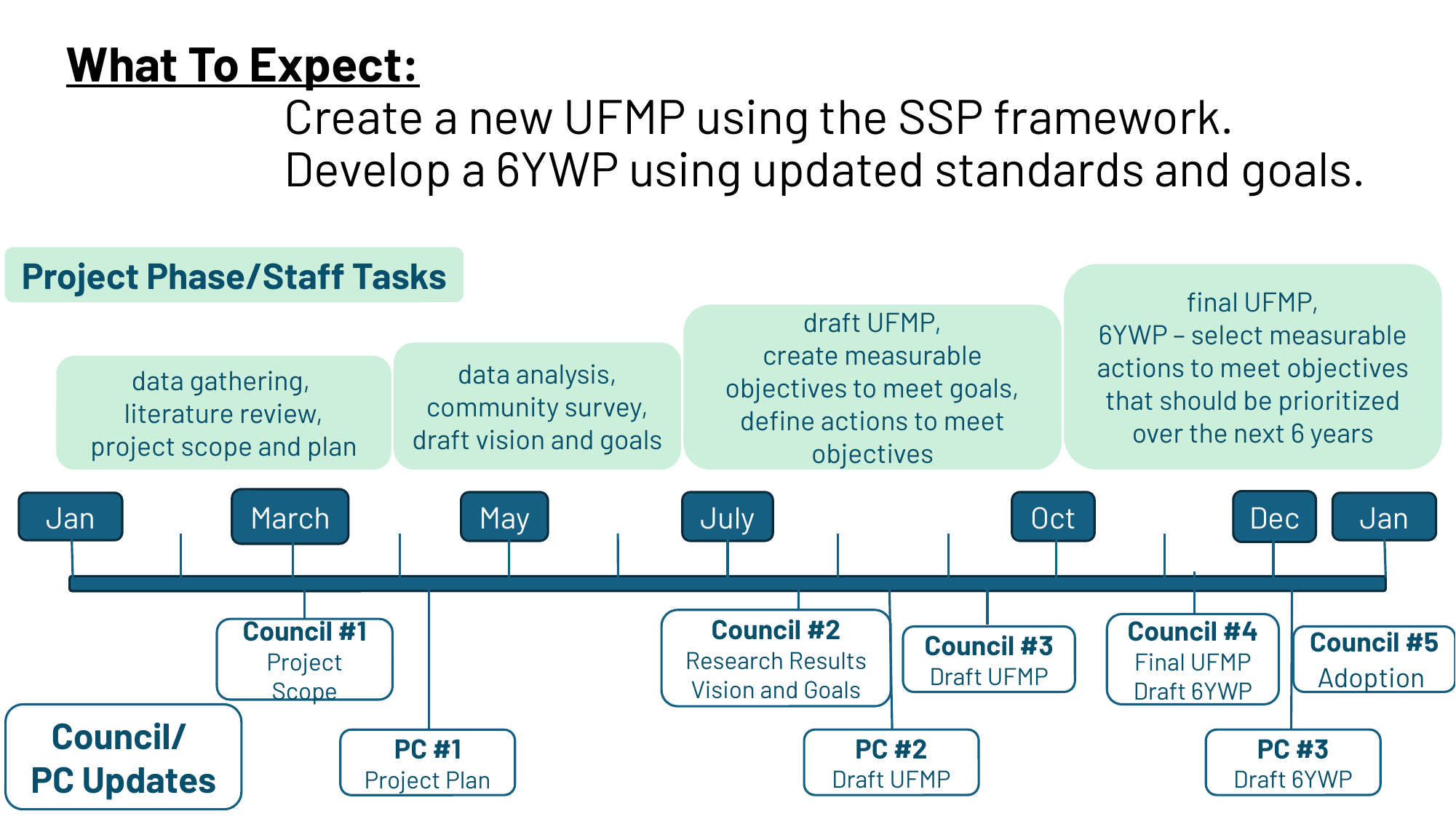

# What To Expect: Create a new UFMP using the SSP framework. Develop a 6YWP using updated standards and goals.
Project Phase/Staff Tasks
final UFMP,
6YWP – select measurable actions to meet objectives that should be prioritized over the next 6 years
draft UFMP,
create measurable objectives to meet goals, define actions to meet objectives
data analysis,
community survey,
draft vision and goals
data gathering,
literature review,
project scope and plan
March
Dec
May
July
Oct
Jan
Jan
Council #2 Research Results
Vision and Goals
Council #4
Final UFMP
Draft 6YWP
Council #1
Project Scope
Council #3
Draft UFMP
Council #5
Adoption
PC #2
Draft UFMP
PC #3
Draft 6YWP
PC #1
Project Plan

Council/
PC Updates